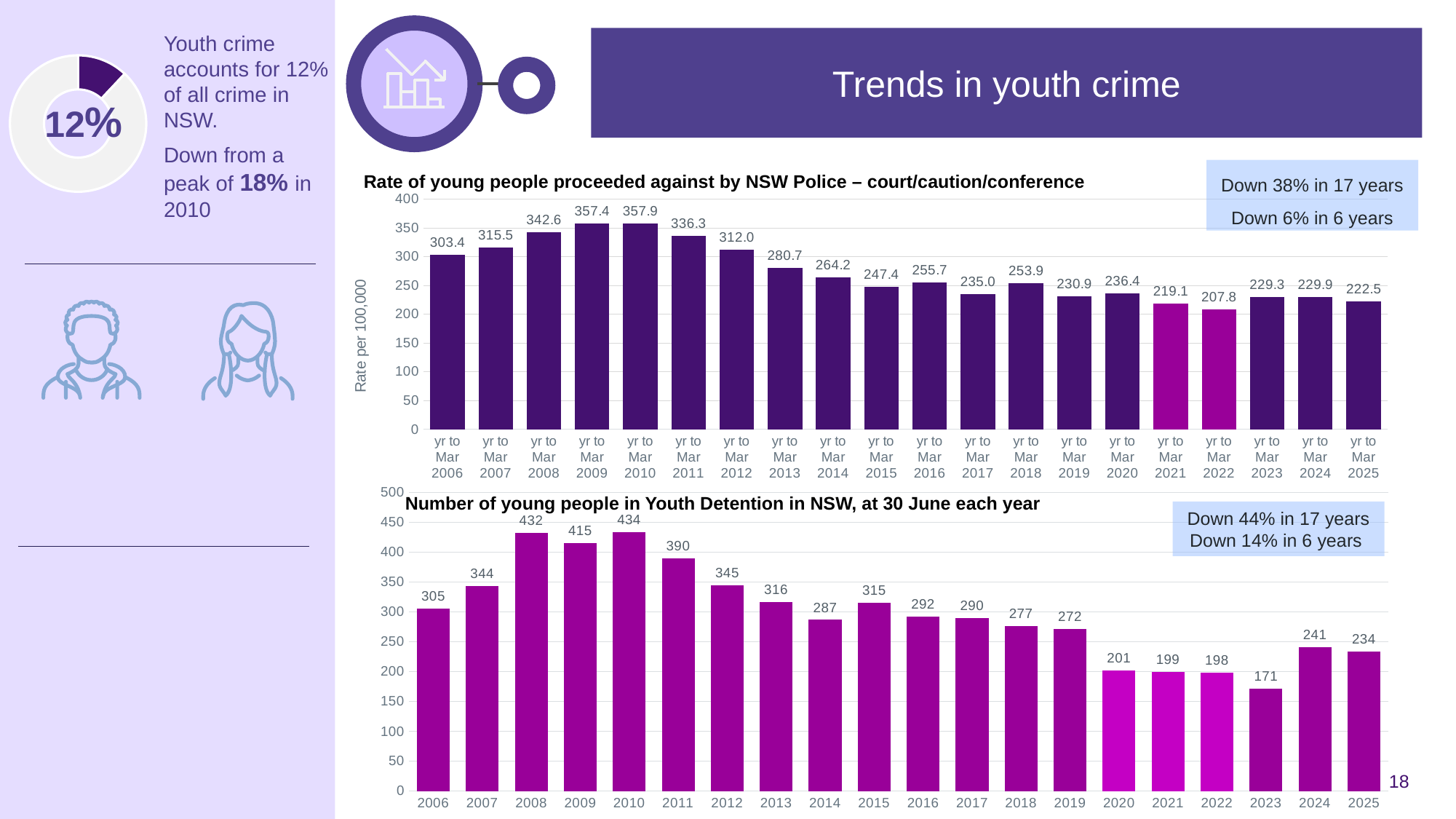

Trends in youth crime
Youth crime accounts for 12% of all crime in NSW.
Down from a peak of 18% in 2010

### Chart

| Category |  |
|---|---|
12%

Rate of young people proceeded against by NSW Police – court/caution/conference
Down 38% in 17 years
Down 6% in 6 years

### Chart

| Category |  |
|---|---|
| yr to Mar 2006 | 303.3786036064073 |
| yr to Mar 2007 | 315.4599853512251 |
| yr to Mar 2008 | 342.6236277584661 |
| yr to Mar 2009 | 357.41448027362986 |
| yr to Mar 2010 | 357.94460205751074 |
| yr to Mar 2011 | 336.27126178123194 |
| yr to Mar 2012 | 311.9848798567975 |
| yr to Mar 2013 | 280.71382031419677 |
| yr to Mar 2014 | 264.1512593549792 |
| yr to Mar 2015 | 247.40693675768165 |
| yr to Mar 2016 | 255.65050282923772 |
| yr to Mar 2017 | 234.95070378015564 |
| yr to Mar 2018 | 253.92512689497624 |
| yr to Mar 2019 | 230.90195660428893 |
| yr to Mar 2020 | 236.35629081045062 |
| yr to Mar 2021 | 219.14315886689212 |
| yr to Mar 2022 | 207.80564239478508 |
| yr to Mar 2023 | 229.33955181209322 |
| yr to Mar 2024 | 229.91131137268889 |
| yr to Mar 2025 | 222.46287763034286 |

Number of young people in Youth Detention in NSW, at 30 June each year

### Chart

| Category |  |
|---|---|
| 2006 | 305.4435897435897 |
| 2007 | 343.6461538461538 |
| 2008 | 431.9333333333333 |
| 2009 | 414.9 |
| 2010 | 433.76666666666665 |
| 2011 | 389.9666666666667 |
| 2012 | 345.2333333333333 |
| 2013 | 316.26666666666665 |
| 2014 | 286.8 |
| 2015 | 315.03333333333336 |
| 2016 | 292.03333333333336 |
| 2017 | 289.73333333333335 |
| 2018 | 276.7 |
| 2019 | 271.56666666666666 |
| 2020 | 201.49166666666665 |
| 2021 | 199.23333333333335 |
| 2022 | 197.9333333333333 |
| 2023 | 171.43333333333334 |
| 2024 | 241.4 |
| 2025 | 234.0 |
Down 44% in 17 years
Down 14% in 6 years
18